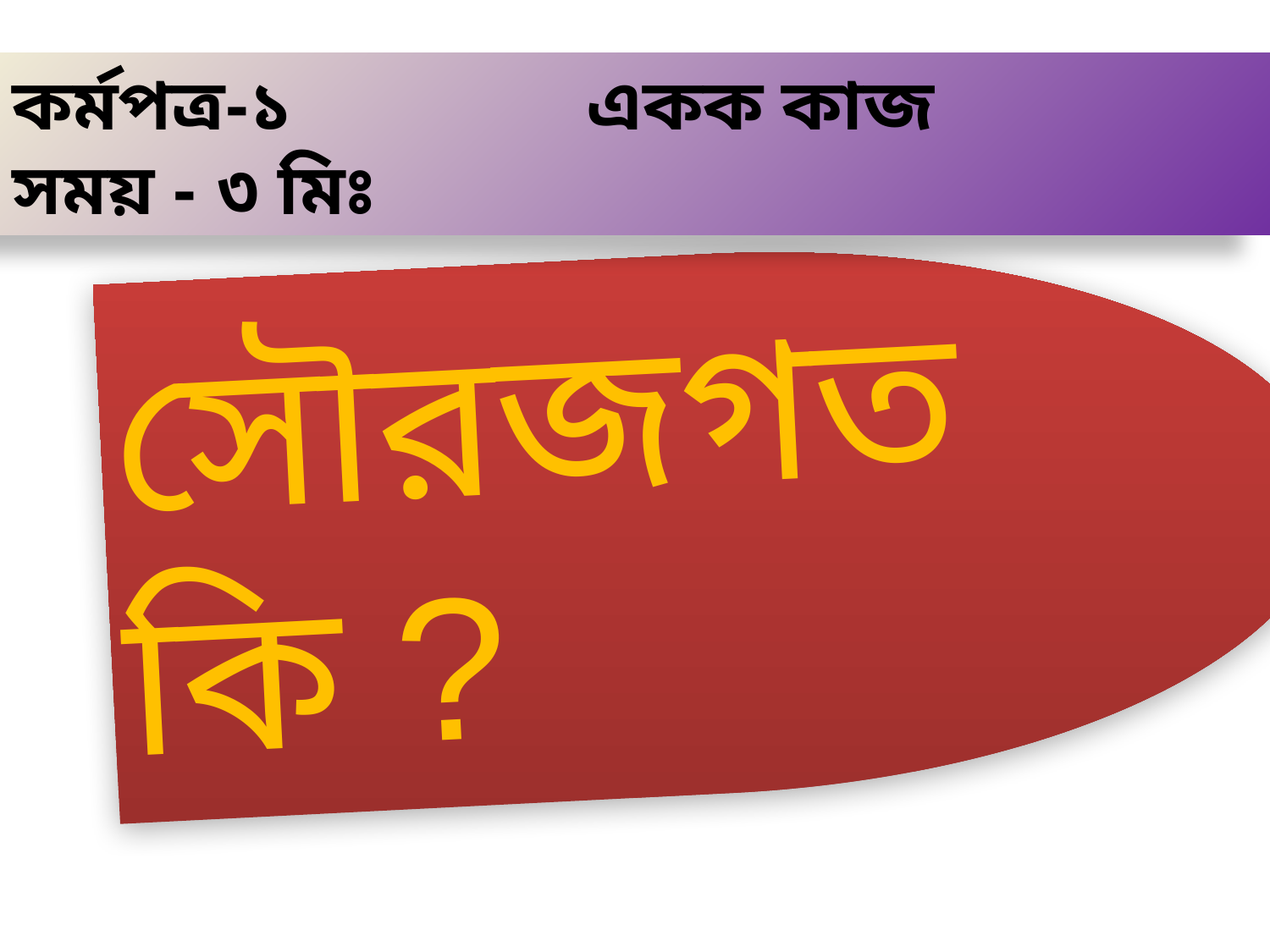

কর্মপত্র-১                একক কাজ            সময় - ৩ মিঃ
সৌরজগত কি ?